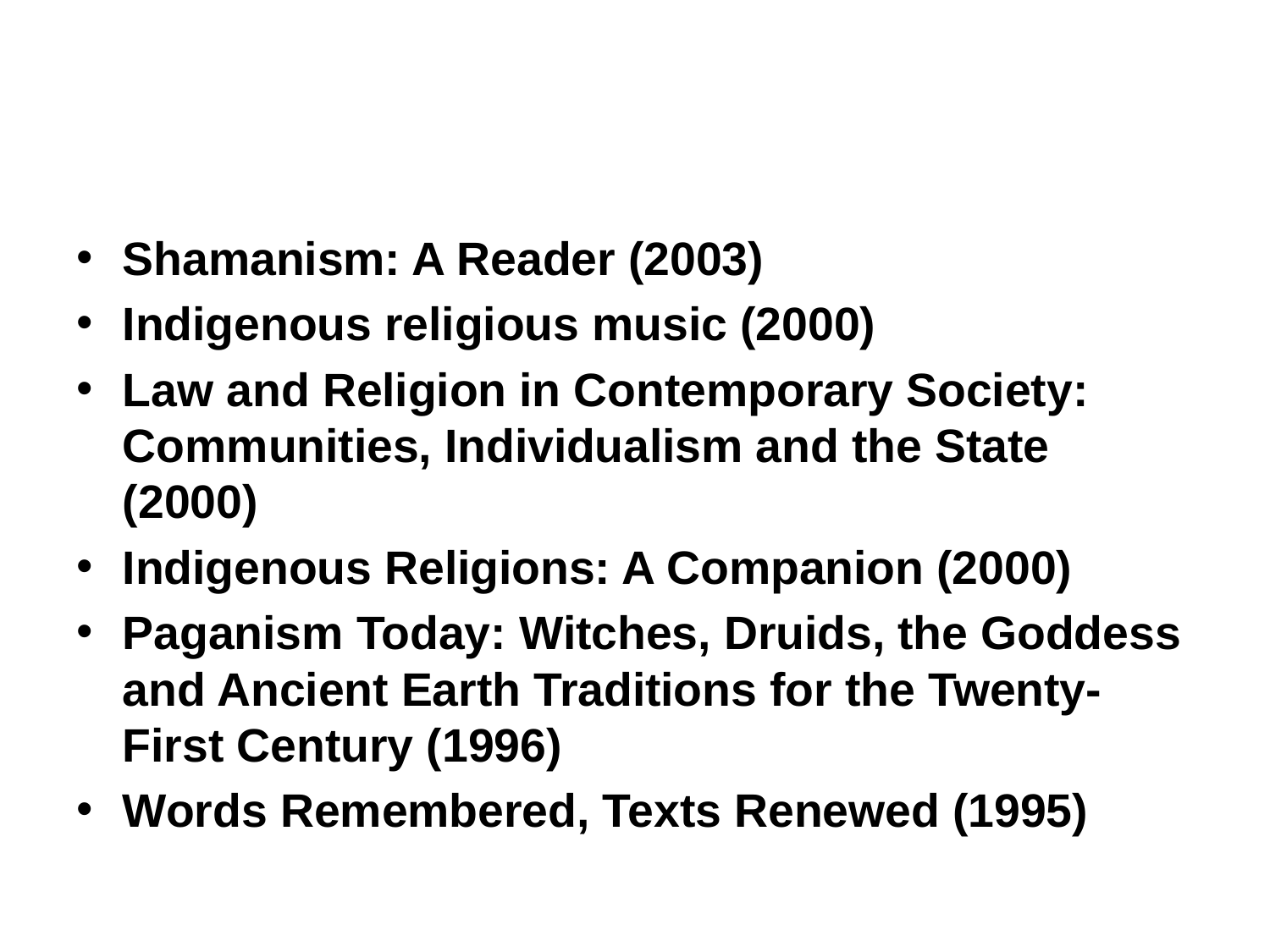

#
Shamanism: A Reader (2003)
Indigenous religious music (2000)
Law and Religion in Contemporary Society: Communities, Individualism and the State (2000)
Indigenous Religions: A Companion (2000)
Paganism Today: Witches, Druids, the Goddess and Ancient Earth Traditions for the Twenty-First Century (1996)
Words Remembered, Texts Renewed (1995)